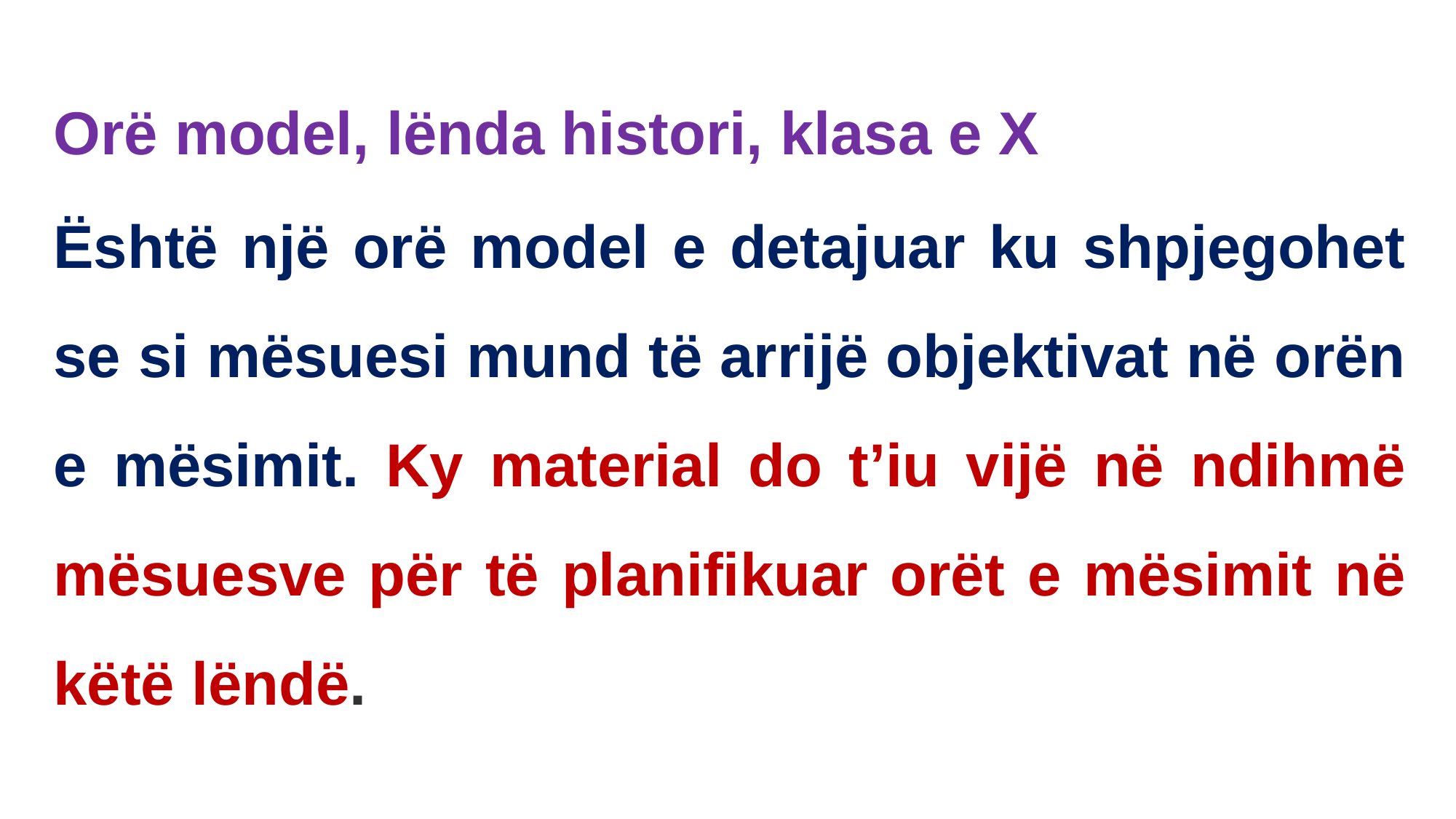

Orë model, lënda histori, klasa e X
Është një orë model e detajuar ku shpjegohet se si mësuesi mund të arrijë objektivat në orën e mësimit. Ky material do t’iu vijë në ndihmë mësuesve për të planifikuar orët e mësimit në këtë lëndë.